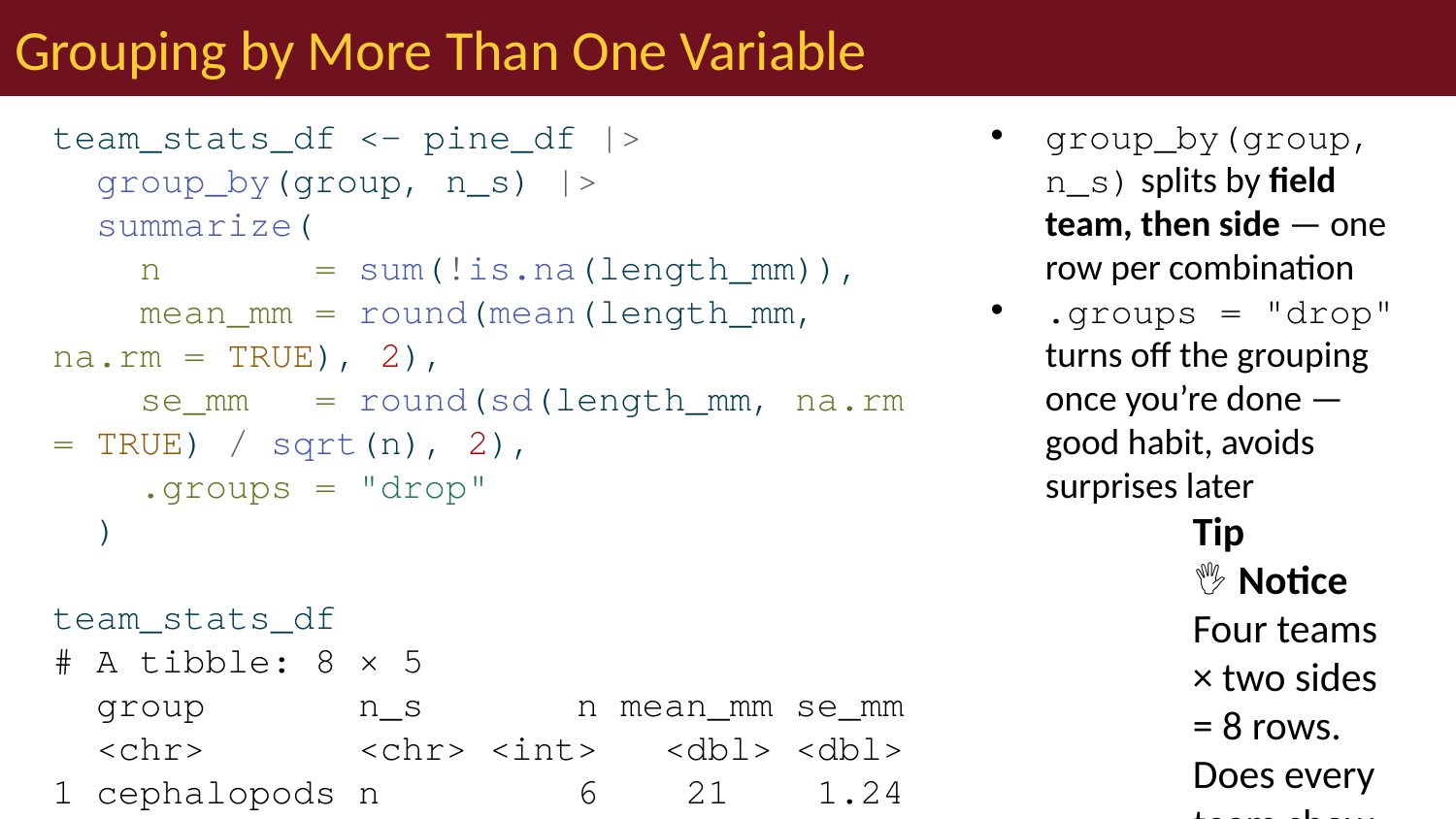

# Grouping by More Than One Variable
team_stats_df <- pine_df |>
  group_by(group, n_s) |>
  summarize(
    n       = sum(!is.na(length_mm)),
    mean_mm = round(mean(length_mm, na.rm = TRUE), 2),
    se_mm   = round(sd(length_mm, na.rm = TRUE) / sqrt(n), 2),
    .groups = "drop"
  )
team_stats_df
# A tibble: 8 × 5
  group       n_s       n mean_mm se_mm
  <chr>       <chr> <int>   <dbl> <dbl>
1 cephalopods n         6    21    1.24
2 cephalopods s         6    15    0.58
3 crayfish    n         6    21    1.24
4 crayfish    s         6    15    0.58
5 salmon      n         6    19.8  0.79
6 salmon      s         6    12.8  0.4
7 snail       n         6    19.8  0.79
8 snail       s         6    16.8  0.6
group_by(group, n_s) splits by field team, then side — one row per combination
.groups = "drop" turns off the grouping once you’re done — good habit, avoids surprises later
Tip
🖐 Notice
Four teams × two sides = 8 rows. Does every team show the same shady-vs-sunny pattern, or do some disagree?